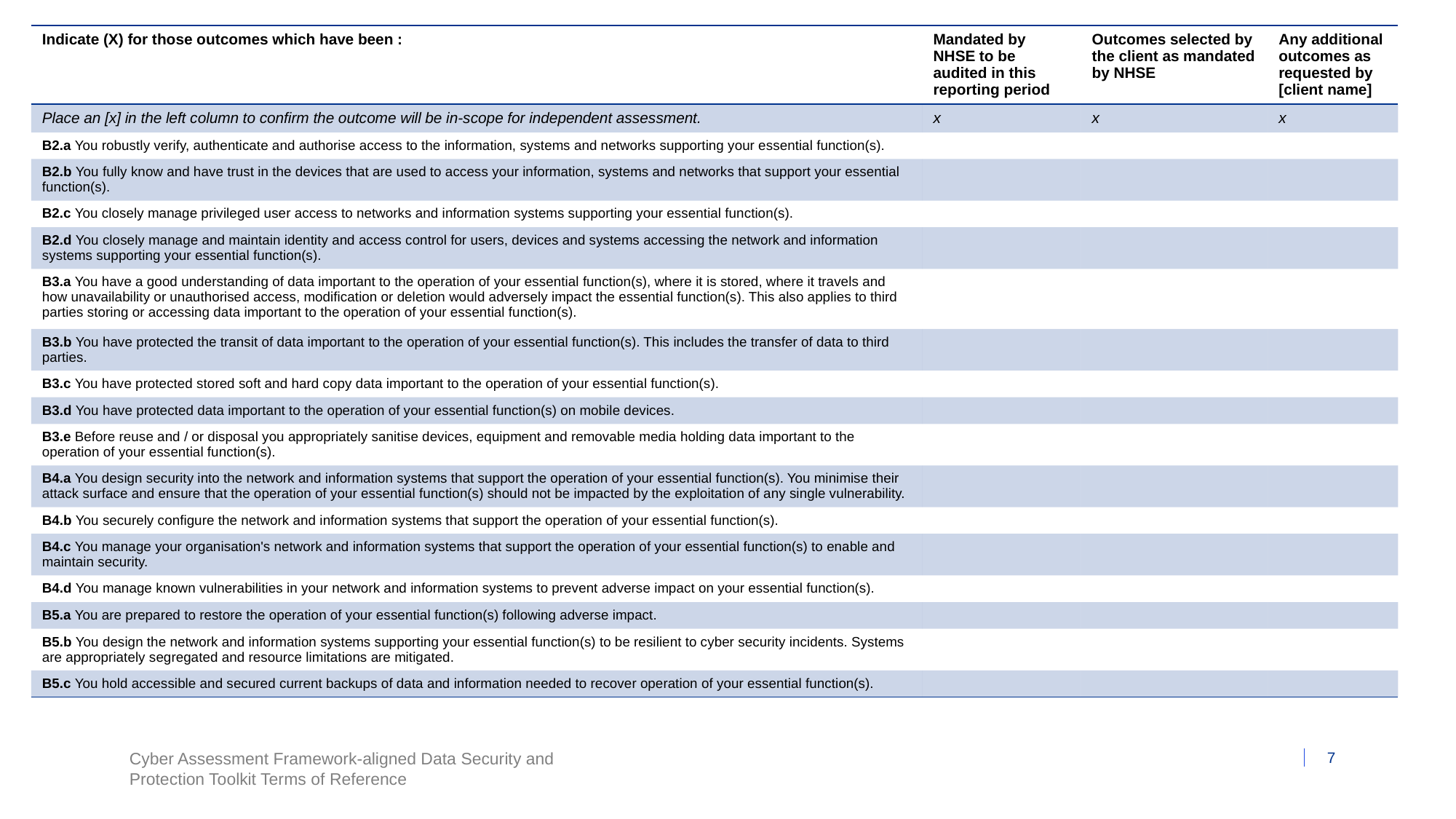

| Indicate (X) for those outcomes which have been : | Mandated by NHSE to be audited in this reporting period | Outcomes selected by the client as mandated by NHSE | Any additional outcomes as requested by [client name] |
| --- | --- | --- | --- |
| Place an [x] in the left column to confirm the outcome will be in-scope for independent assessment. | x | x | x |
| B2.a You robustly verify, authenticate and authorise access to the information, systems and networks supporting your essential function(s). |  |  |  |
| B2.b You fully know and have trust in the devices that are used to access your information, systems and networks that support your essential function(s). |  |  |  |
| B2.c You closely manage privileged user access to networks and information systems supporting your essential function(s). |  |  |  |
| B2.d You closely manage and maintain identity and access control for users, devices and systems accessing the network and information systems supporting your essential function(s). |  |  |  |
| B3.a You have a good understanding of data important to the operation of your essential function(s), where it is stored, where it travels and how unavailability or unauthorised access, modification or deletion would adversely impact the essential function(s). This also applies to third parties storing or accessing data important to the operation of your essential function(s). |  |  |  |
| B3.b You have protected the transit of data important to the operation of your essential function(s). This includes the transfer of data to third parties. |  |  |  |
| B3.c You have protected stored soft and hard copy data important to the operation of your essential function(s). |  |  |  |
| B3.d You have protected data important to the operation of your essential function(s) on mobile devices. |  |  |  |
| B3.e Before reuse and / or disposal you appropriately sanitise devices, equipment and removable media holding data important to the operation of your essential function(s). |  |  |  |
| B4.a You design security into the network and information systems that support the operation of your essential function(s). You minimise their attack surface and ensure that the operation of your essential function(s) should not be impacted by the exploitation of any single vulnerability. |  |  |  |
| B4.b You securely configure the network and information systems that support the operation of your essential function(s). |  |  |  |
| B4.c You manage your organisation's network and information systems that support the operation of your essential function(s) to enable and maintain security. |  |  |  |
| B4.d You manage known vulnerabilities in your network and information systems to prevent adverse impact on your essential function(s). |  |  |  |
| B5.a You are prepared to restore the operation of your essential function(s) following adverse impact. |  |  |  |
| B5.b You design the network and information systems supporting your essential function(s) to be resilient to cyber security incidents. Systems are appropriately segregated and resource limitations are mitigated. |  |  |  |
| B5.c You hold accessible and secured current backups of data and information needed to recover operation of your essential function(s). |  |  |  |